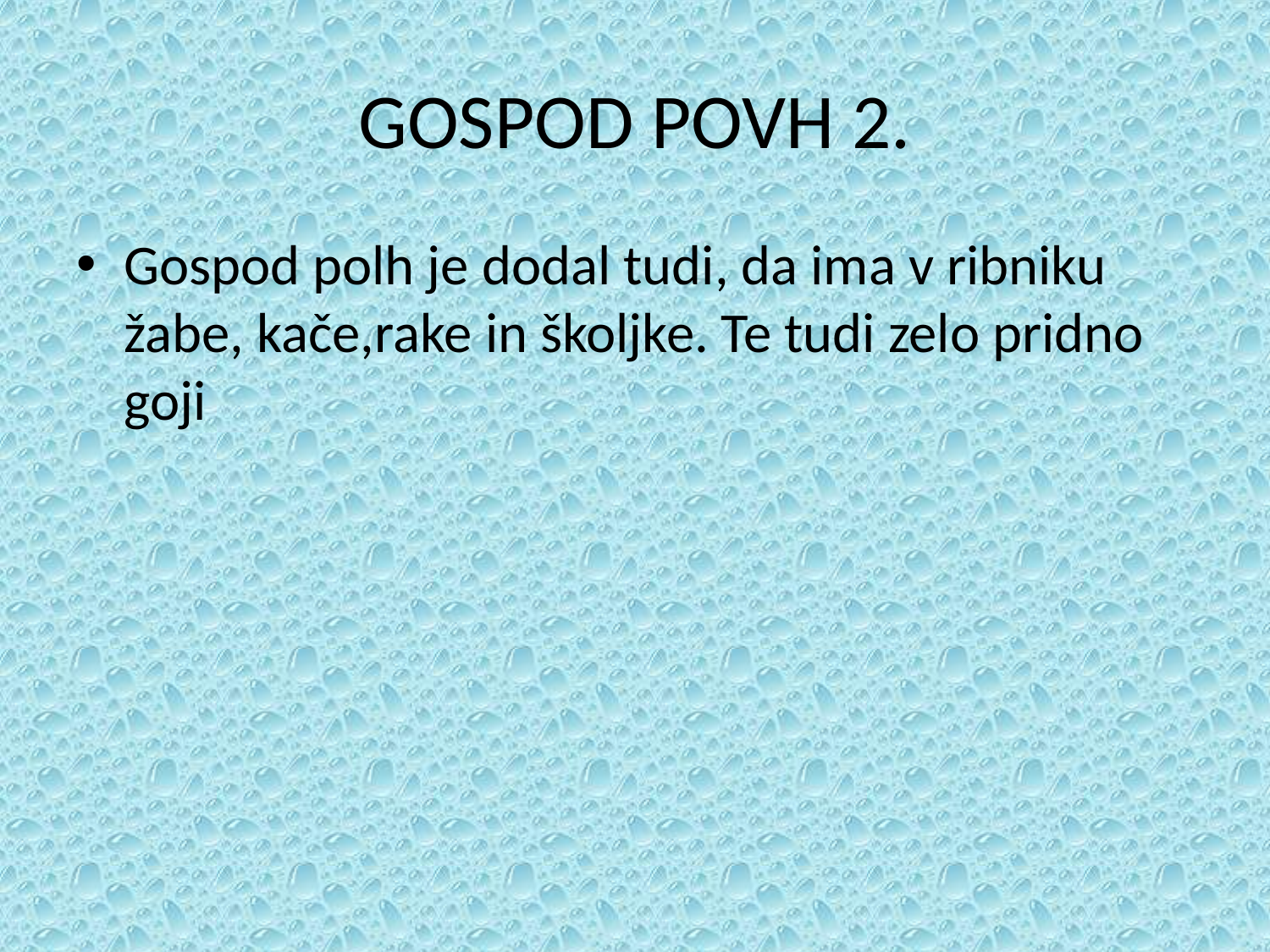

# GOSPOD POVH 2.
Gospod polh je dodal tudi, da ima v ribniku žabe, kače,rake in školjke. Te tudi zelo pridno goji